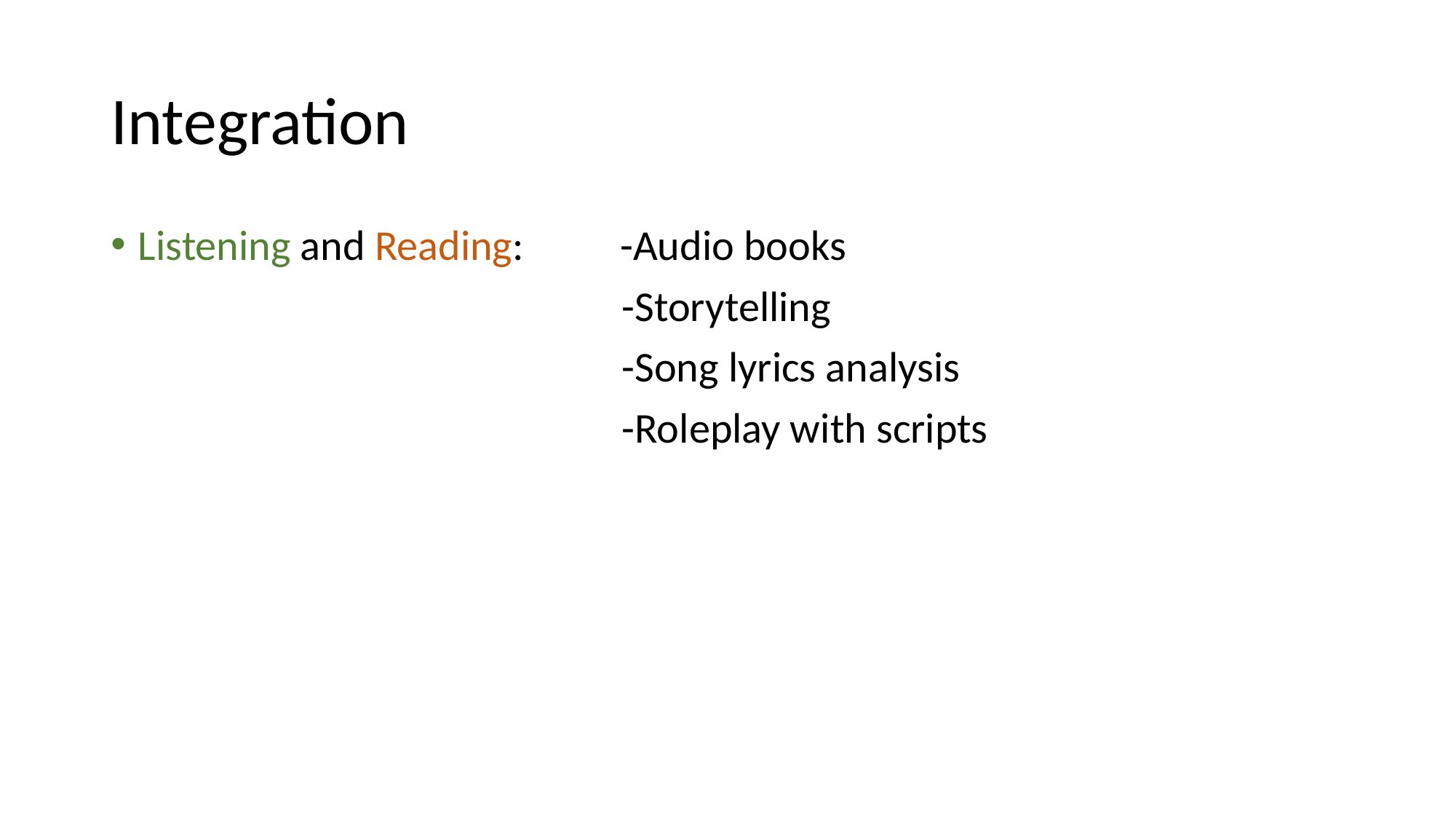

# Integration
Listening and Reading:          -Audio books
                                                     -Storytelling
                                                     -Song lyrics analysis
                                                     -Roleplay with scripts